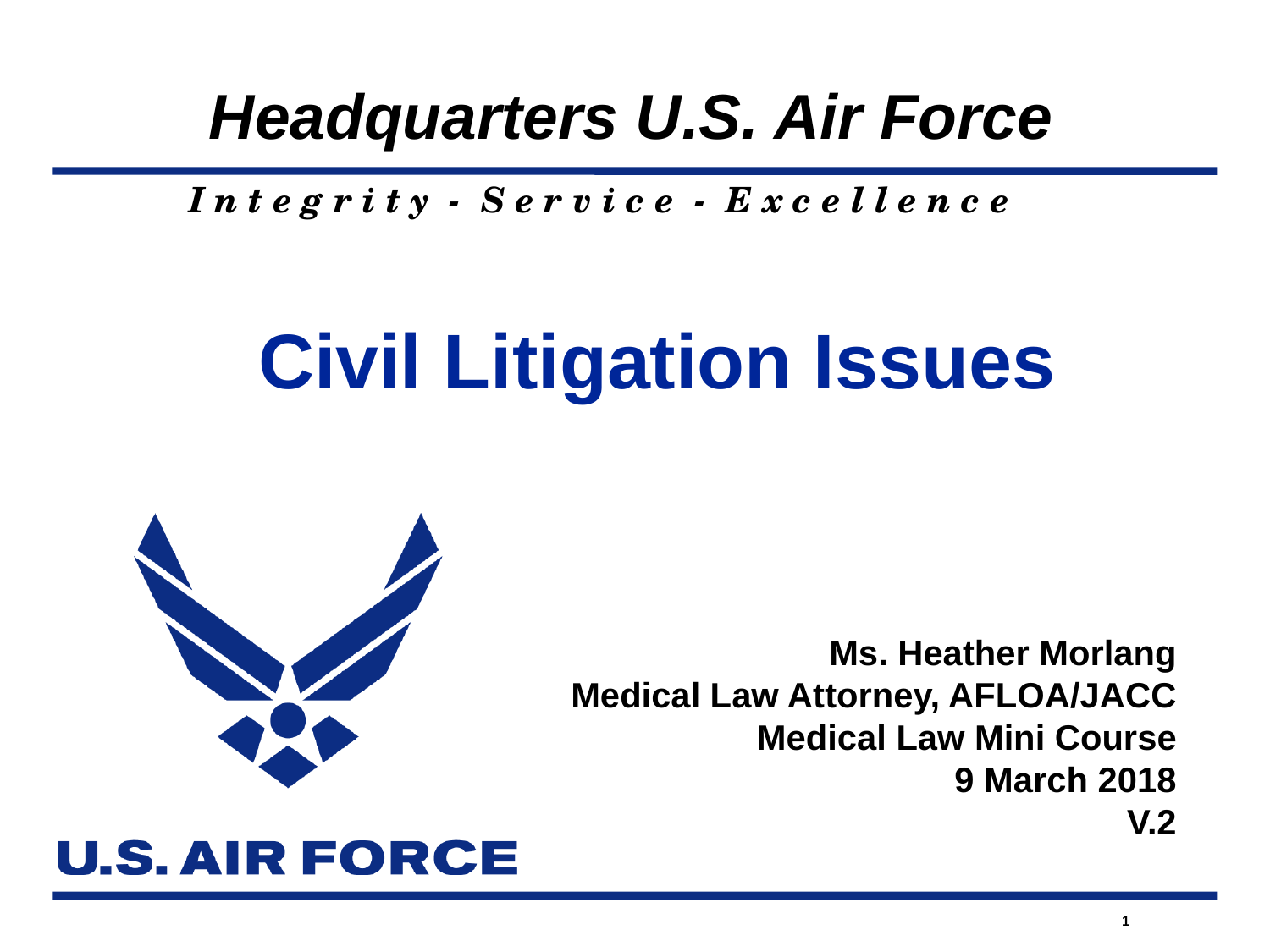

Civil Litigation Issues
Ms. Heather Morlang
Medical Law Attorney, AFLOA/JACC
Medical Law Mini Course
9 March 2018
V.2

1